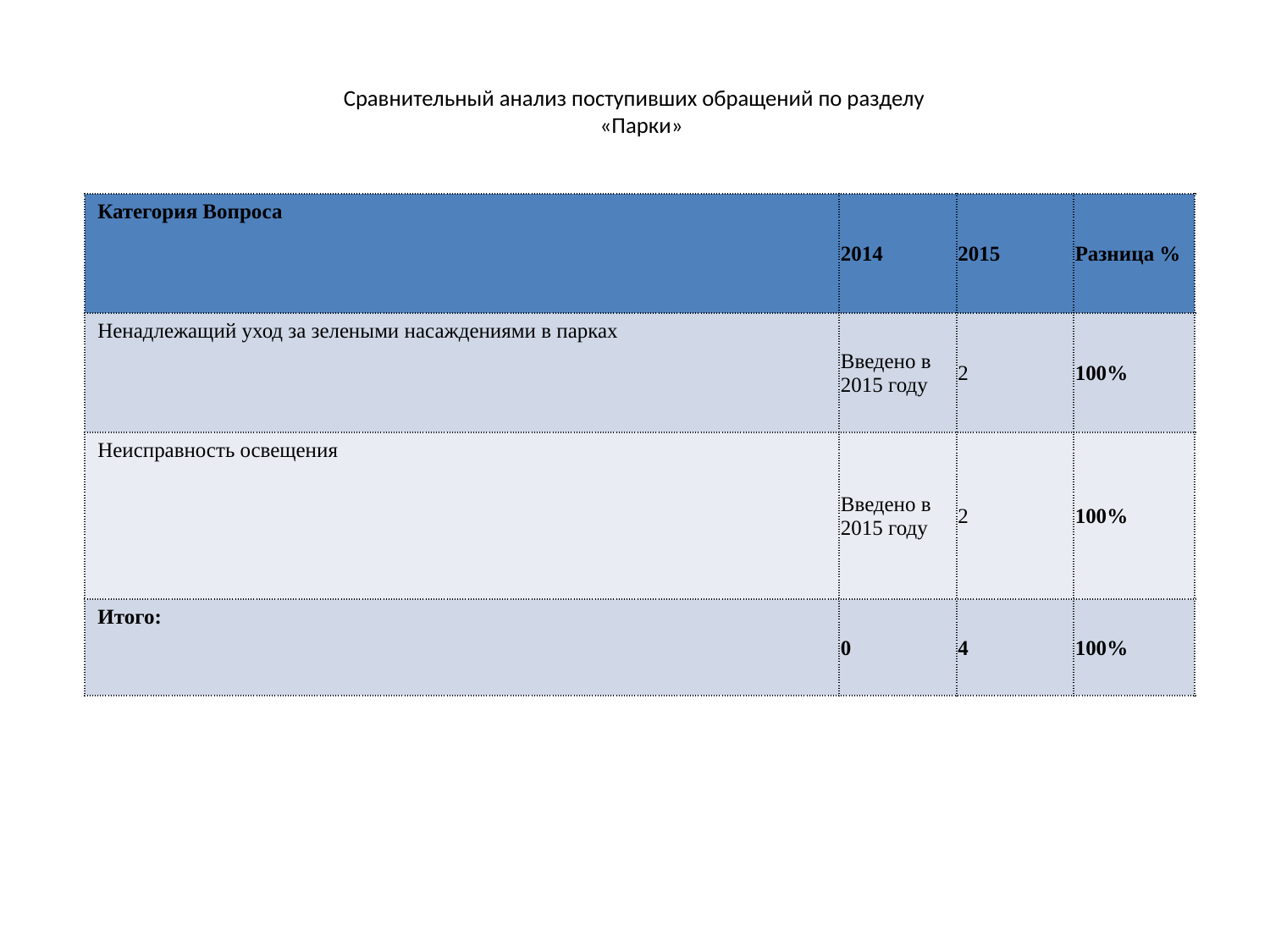

# Сравнительный анализ поступивших обращений по разделу «Парки»
| Категория Вопроса | 2014 | 2015 | Разница % |
| --- | --- | --- | --- |
| Ненадлежащий уход за зелеными насаждениями в парках | Введено в 2015 году | 2 | 100% |
| Неисправность освещения | Введено в 2015 году | 2 | 100% |
| Итого: | 0 | 4 | 100% |